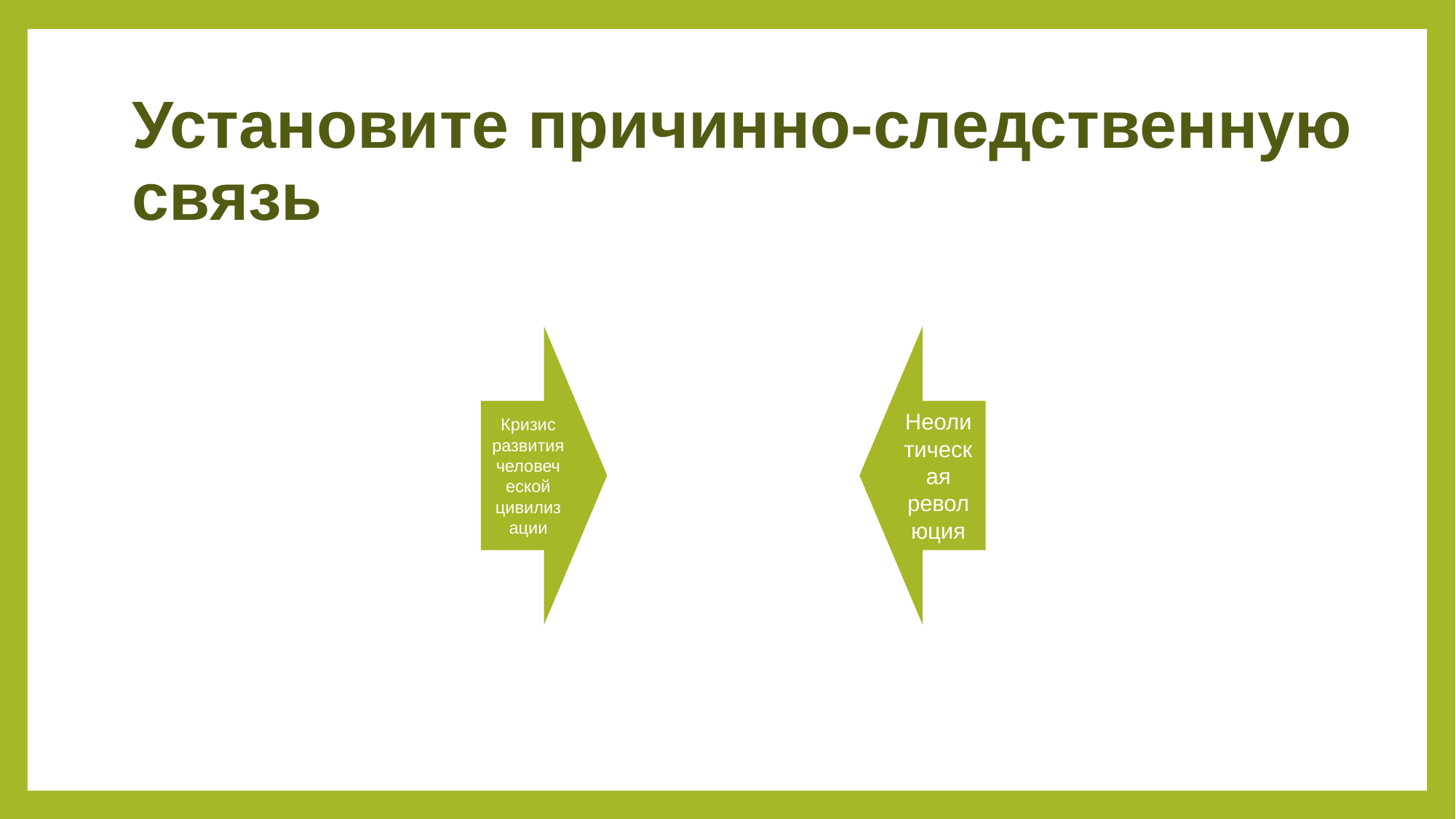

# Установите причинно-следственную связь
Кризис развития человеческой цивилизации
Неолитическая революция